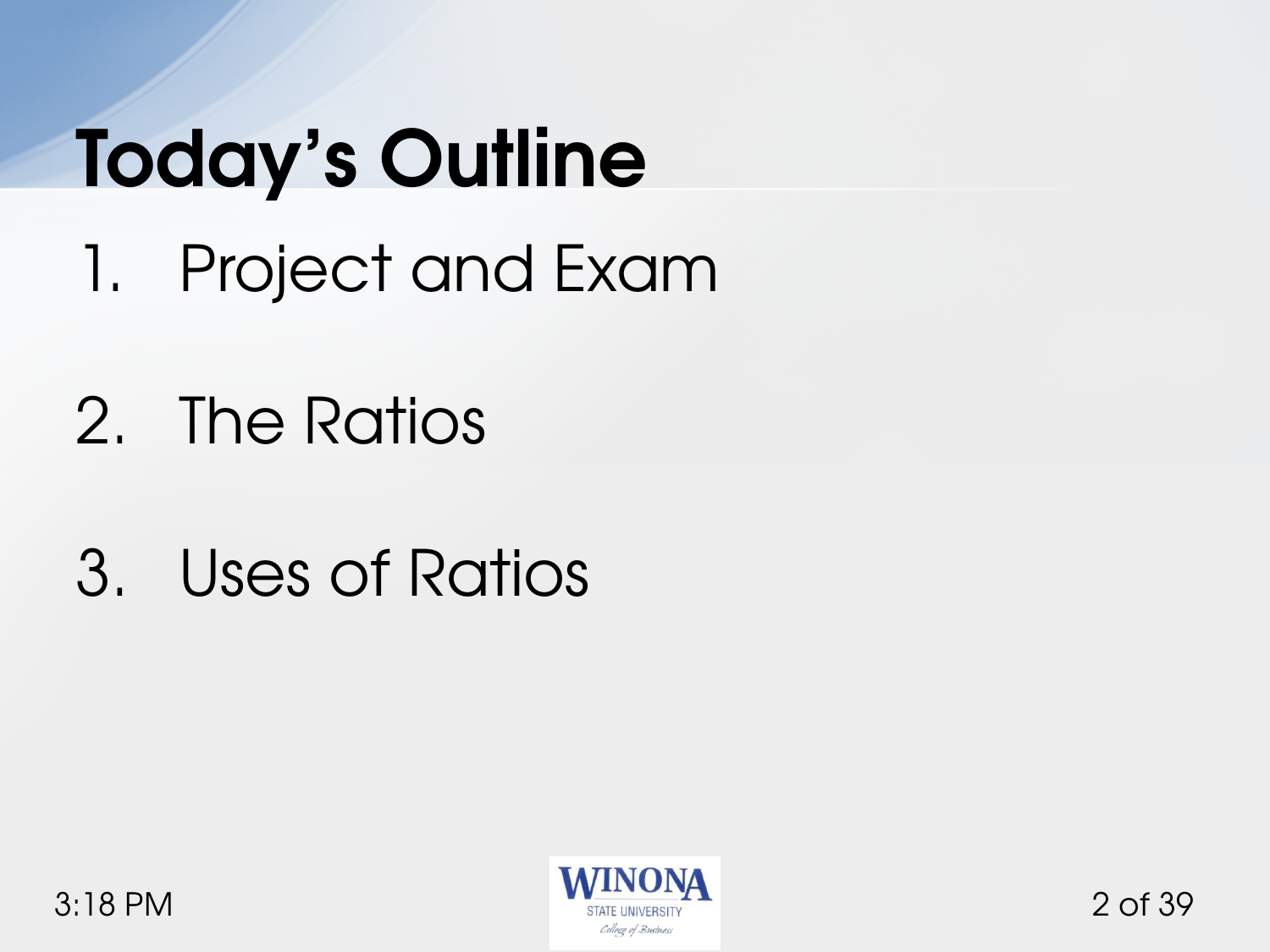

# Today’s Outline
Project and Exam

The Ratios

Uses of Ratios